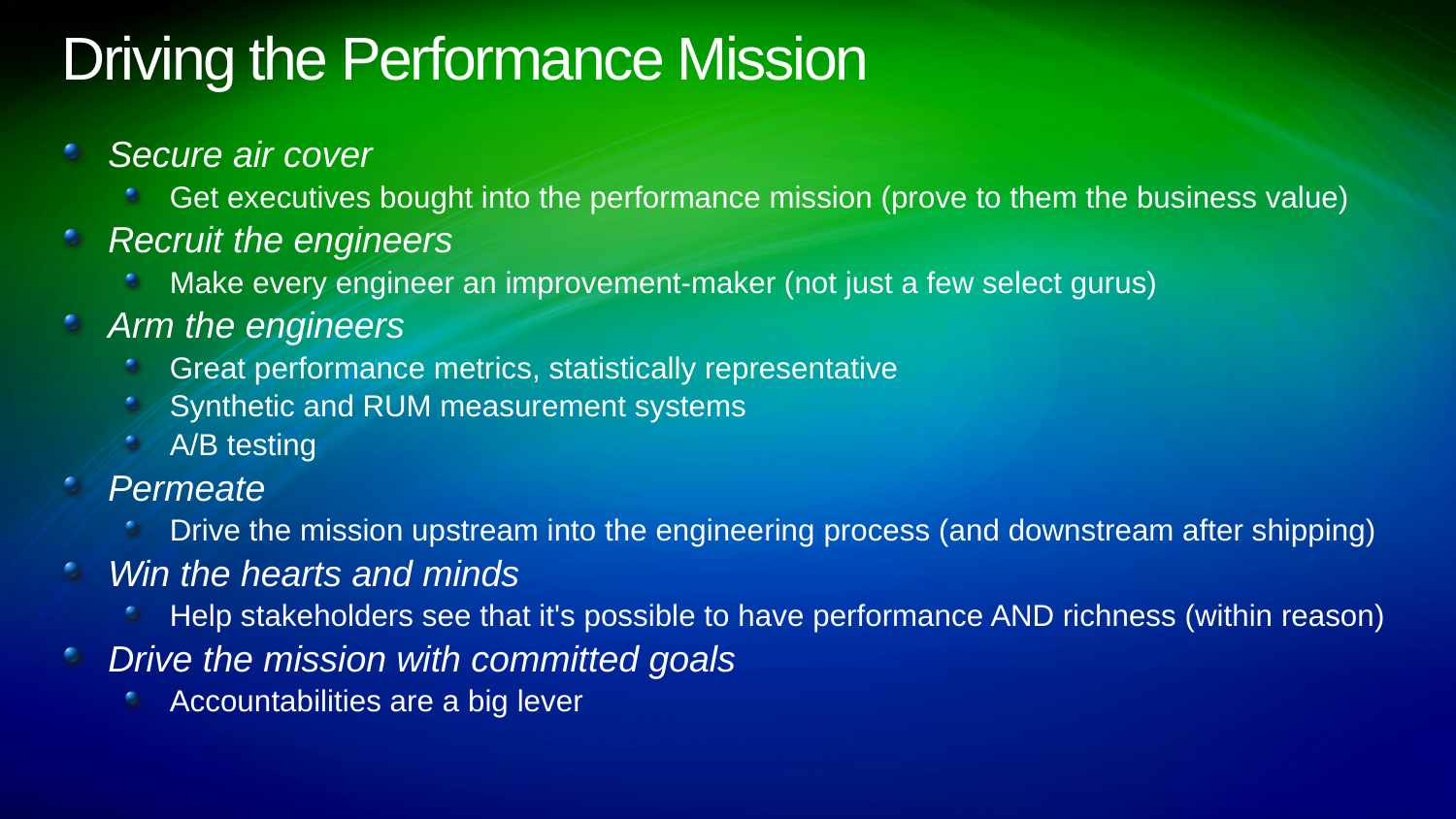

# Driving the Performance Mission
Secure air cover
Get executives bought into the performance mission (prove to them the business value)
Recruit the engineers
Make every engineer an improvement-maker (not just a few select gurus)
Arm the engineers
Great performance metrics, statistically representative
Synthetic and RUM measurement systems
A/B testing
Permeate
Drive the mission upstream into the engineering process (and downstream after shipping)
Win the hearts and minds
Help stakeholders see that it's possible to have performance AND richness (within reason)
Drive the mission with committed goals
Accountabilities are a big lever